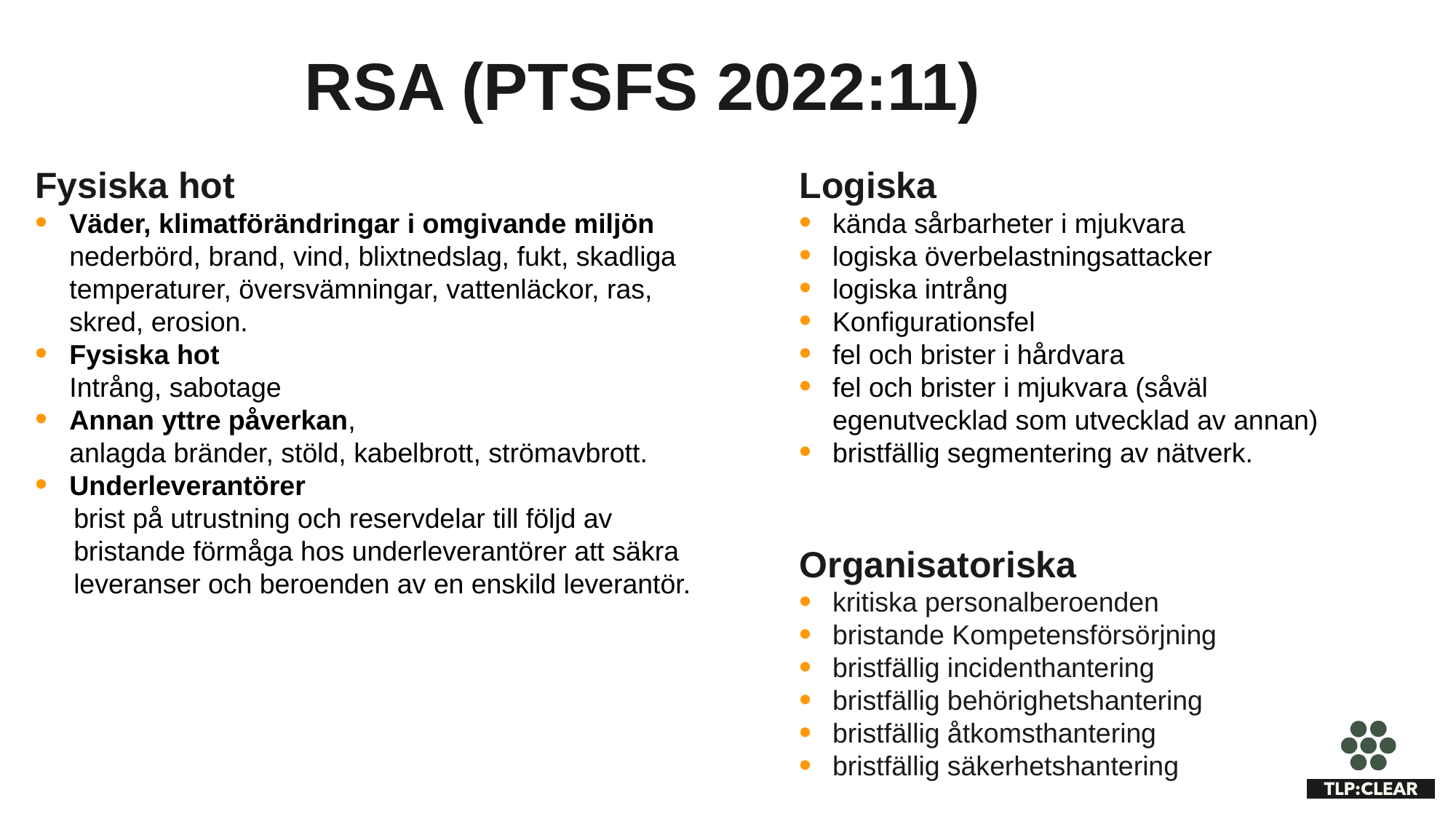

RSA (PTSFS 2022:11)
Fysiska hot
Väder, klimatförändringar i omgivande miljön
nederbörd, brand, vind, blixtnedslag, fukt, skadliga temperaturer, översvämningar, vattenläckor, ras, skred, erosion.
Fysiska hot
Intrång, sabotage
Annan yttre påverkan,
anlagda bränder, stöld, kabelbrott, strömavbrott.
Underleverantörer
brist på utrustning och reservdelar till följd av bristande förmåga hos underleverantörer att säkra leveranser och beroenden av en enskild leverantör.
Logiska
kända sårbarheter i mjukvara
logiska överbelastningsattacker
logiska intrång
Konfigurationsfel
fel och brister i hårdvara
fel och brister i mjukvara (såväl egenutvecklad som utvecklad av annan)
bristfällig segmentering av nätverk.
Organisatoriska
kritiska personalberoenden
bristande Kompetensförsörjning
bristfällig incidenthantering
bristfällig behörighetshantering
bristfällig åtkomsthantering
bristfällig säkerhetshantering